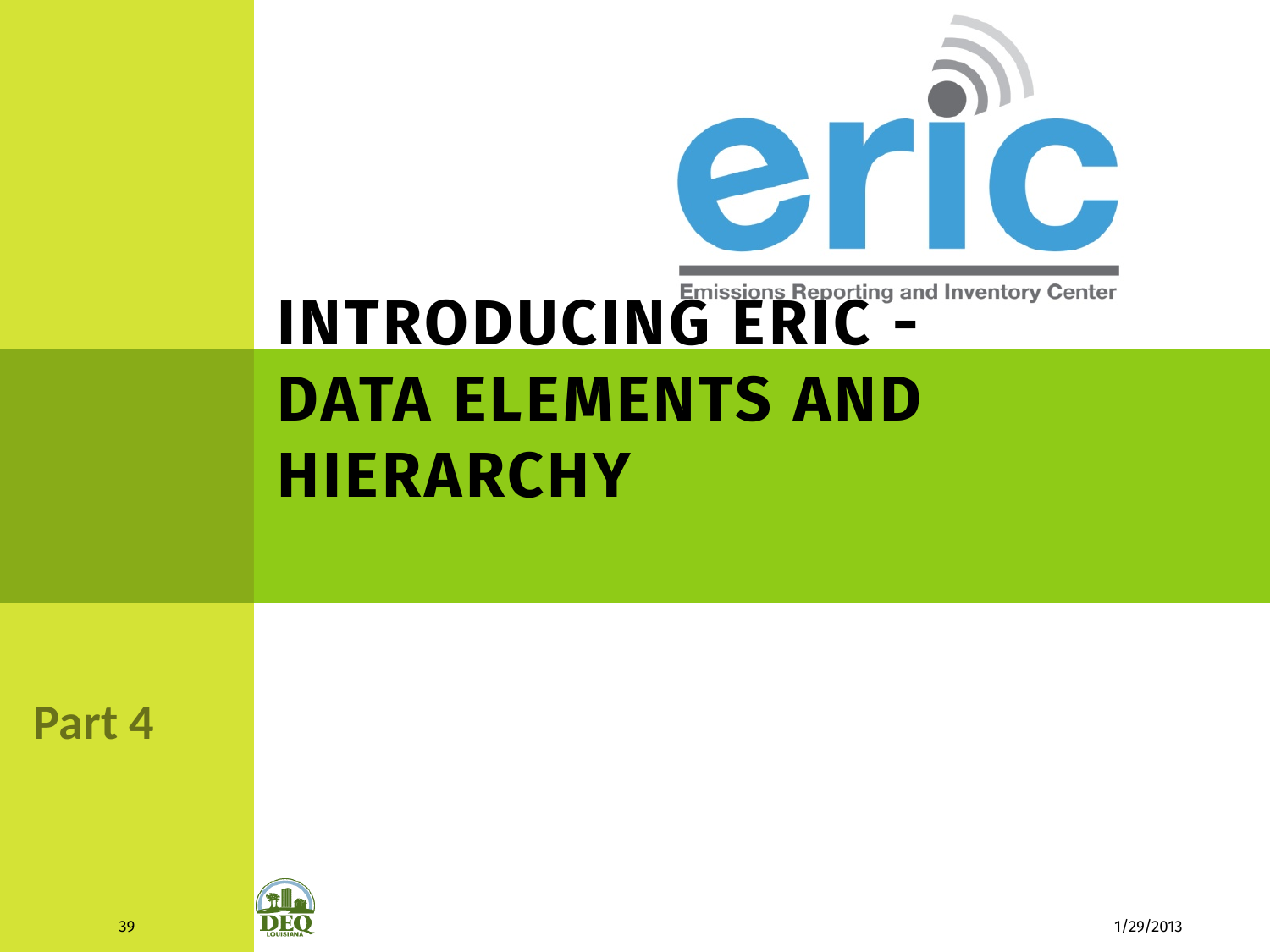

# Introducing ERIC - Data Elements and Hierarchy
Part 4
39
1/29/2013